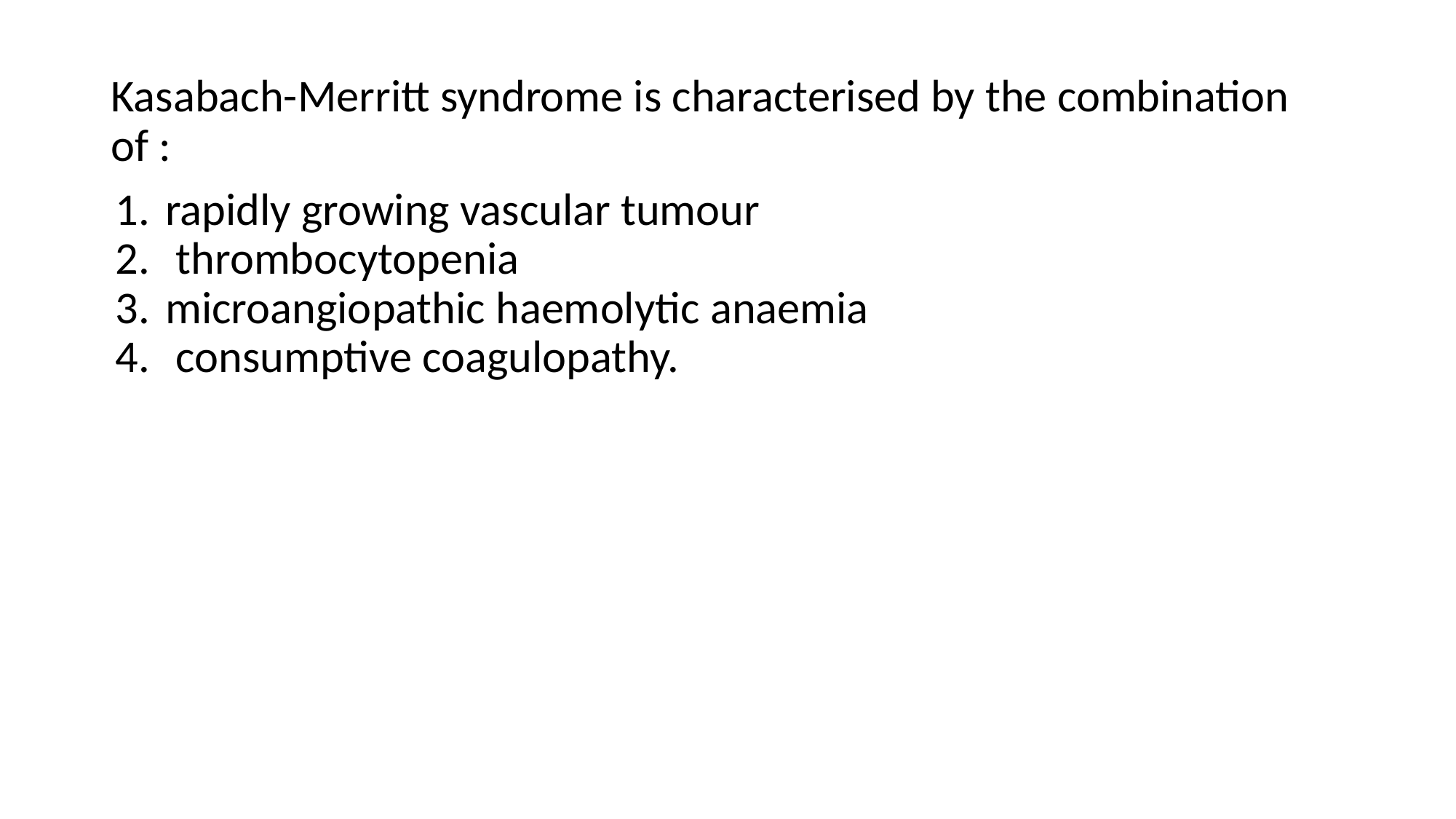

Kasabach-Merritt syndrome is characterised by the combination of :
rapidly growing vascular tumour
 thrombocytopenia
microangiopathic haemolytic anaemia
 consumptive coagulopathy.